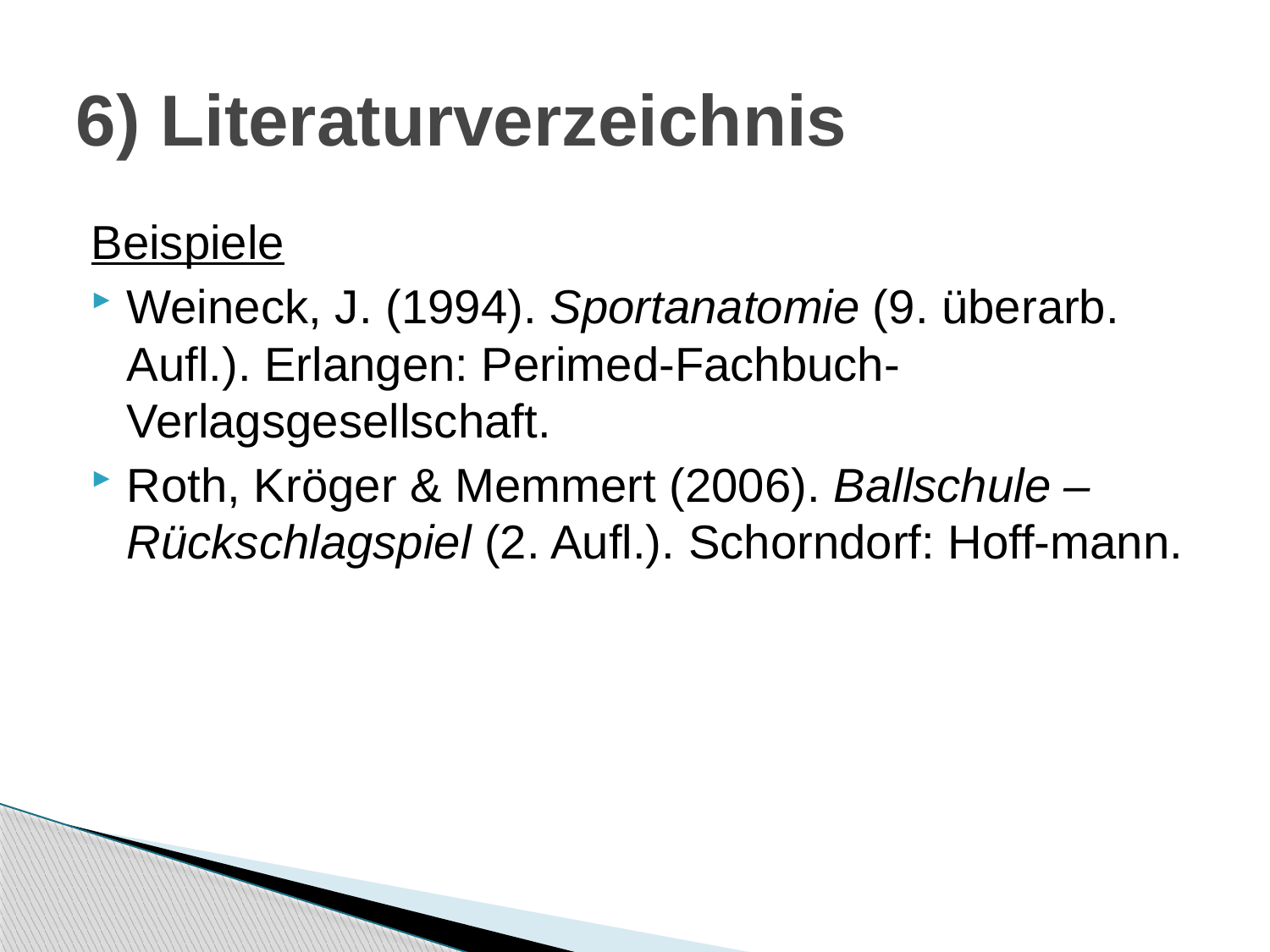

# 6) Literaturverzeichnis
Beispiele
Weineck, J. (1994). Sportanatomie (9. überarb. Aufl.). Erlangen: Perimed-Fachbuch- Verlagsgesellschaft.
Roth, Kröger & Memmert (2006). Ballschule – Rückschlagspiel (2. Aufl.). Schorndorf: Hoff-mann.